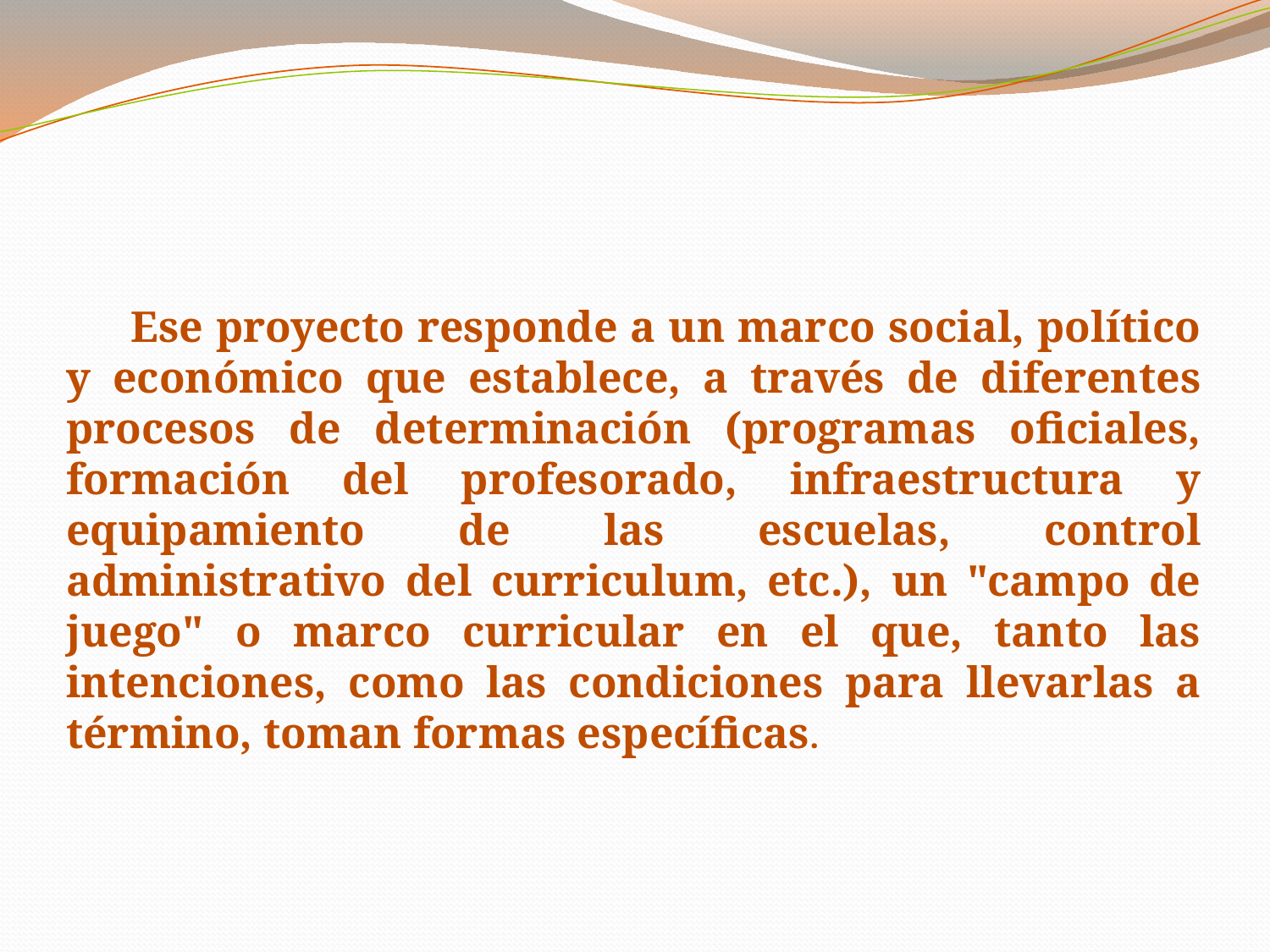

Ese proyecto responde a un marco social, político y económico que establece, a través de diferentes procesos de determinación (programas oficiales, formación del profesorado, infraestructura y equipamiento de las escuelas, control administrativo del curriculum, etc.), un "campo de juego" o marco curricular en el que, tanto las intenciones, como las condiciones para llevarlas a término, toman formas específicas.